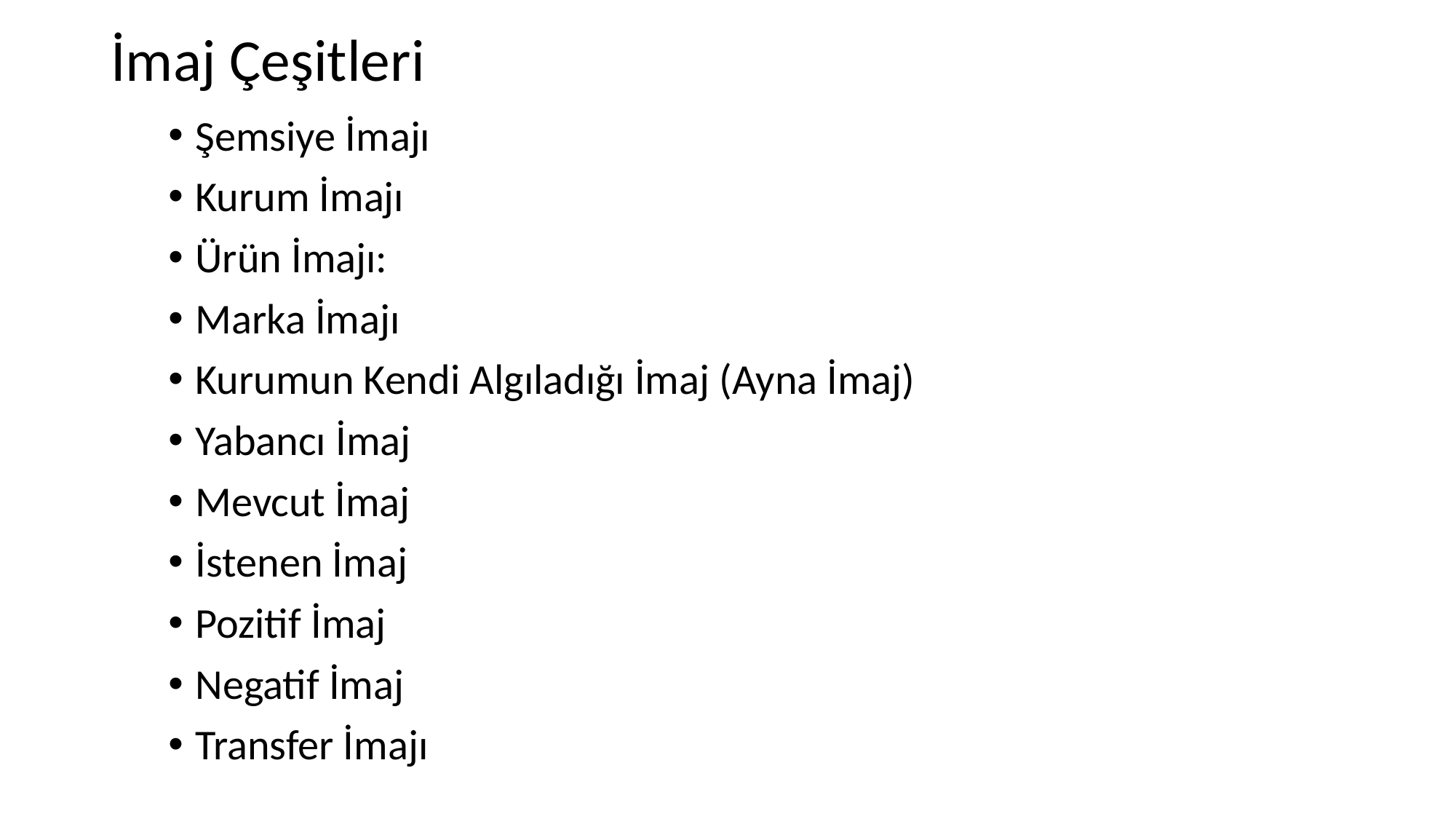

# İmaj Çeşitleri
Şemsiye İmajı
Kurum İmajı
Ürün İmajı:
Marka İmajı
Kurumun Kendi Algıladığı İmaj (Ayna İmaj)
Yabancı İmaj
Mevcut İmaj
İstenen İmaj
Pozitif İmaj
Negatif İmaj
Transfer İmajı